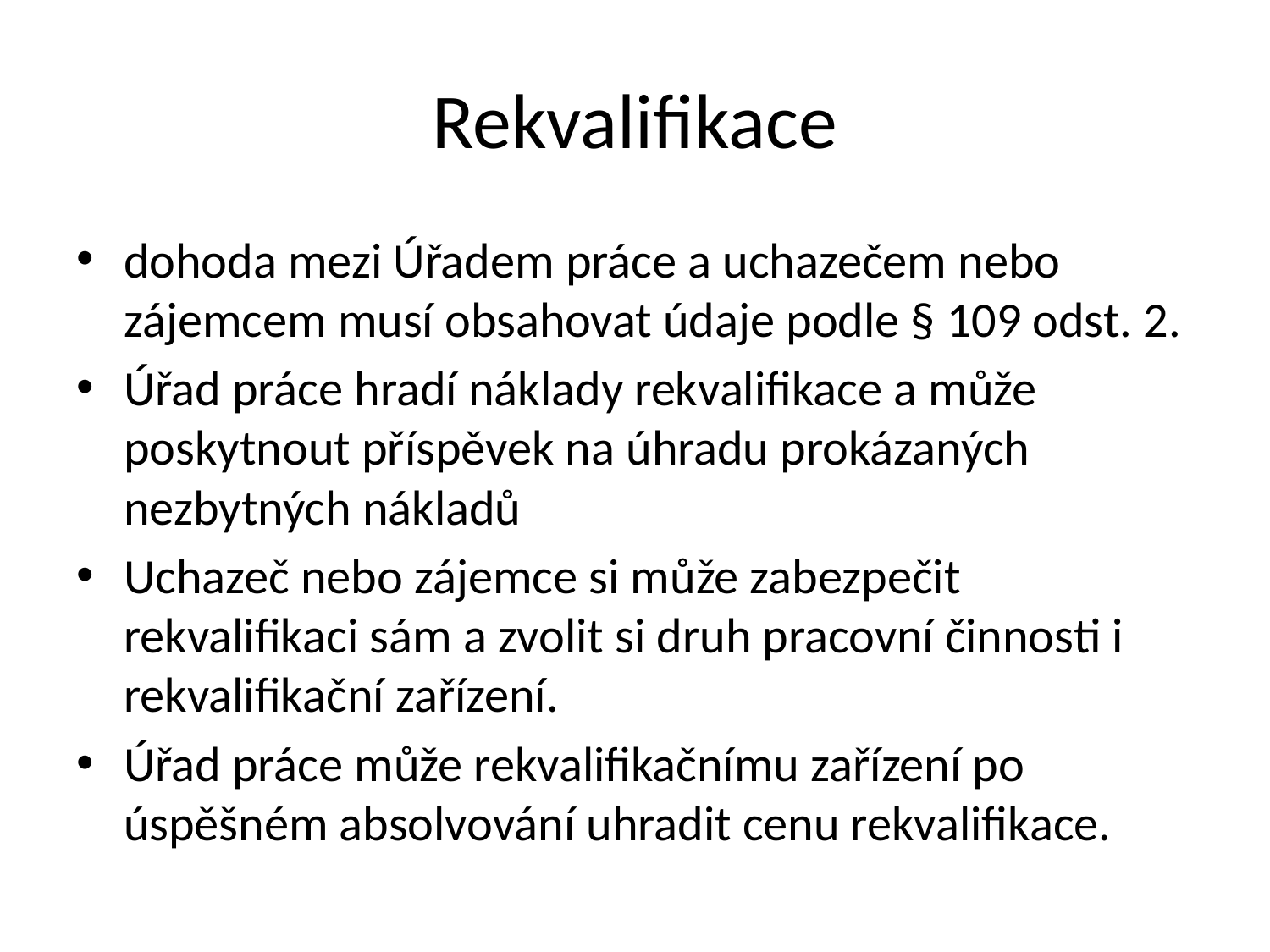

# Rekvalifikace
dohoda mezi Úřadem práce a uchazečem nebo zájemcem musí obsahovat údaje podle § 109 odst. 2.
Úřad práce hradí náklady rekvalifikace a může poskytnout příspěvek na úhradu prokázaných nezbytných nákladů
Uchazeč nebo zájemce si může zabezpečit rekvalifikaci sám a zvolit si druh pracovní činnosti i rekvalifikační zařízení.
Úřad práce může rekvalifikačnímu zařízení po úspěšném absolvování uhradit cenu rekvalifikace.